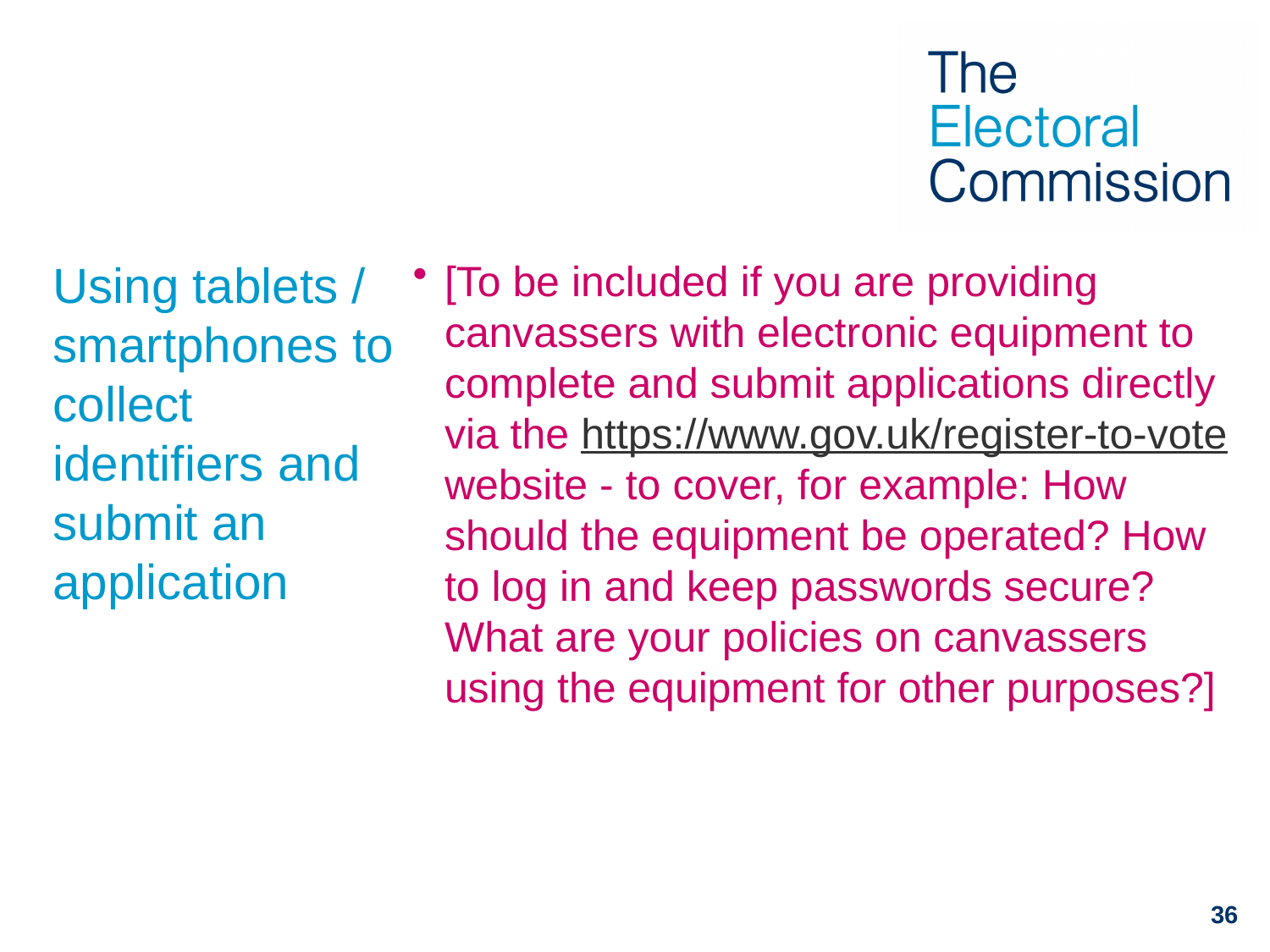

# Using tablets / smartphones to collect identifiers and submit an application
[To be included if you are providing canvassers with electronic equipment to complete and submit applications directly via the https://www.gov.uk/register-to-vote website - to cover, for example: How should the equipment be operated? How to log in and keep passwords secure? What are your policies on canvassers using the equipment for other purposes?]
36